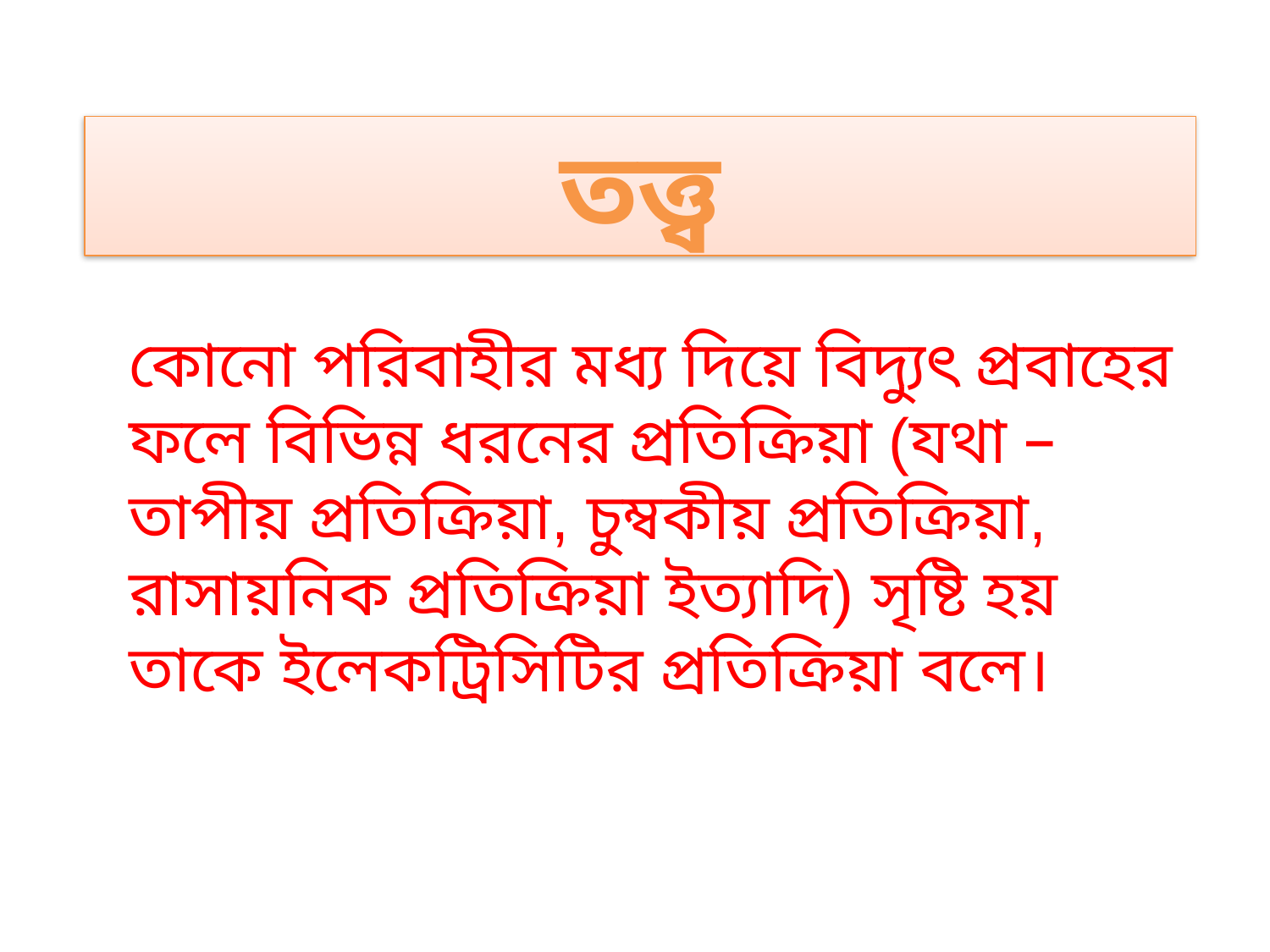

তত্ত্ব
কোনো পরিবাহীর মধ্য দিয়ে বিদ্যুৎ প্রবাহের ফলে বিভিন্ন ধরনের প্রতিক্রিয়া (যথা – তাপীয় প্রতিক্রিয়া, চুম্বকীয় প্রতিক্রিয়া, রাসায়নিক প্রতিক্রিয়া ইত্যাদি) সৃষ্টি হয় তাকে ইলেকট্রিসিটির প্রতিক্রিয়া বলে।